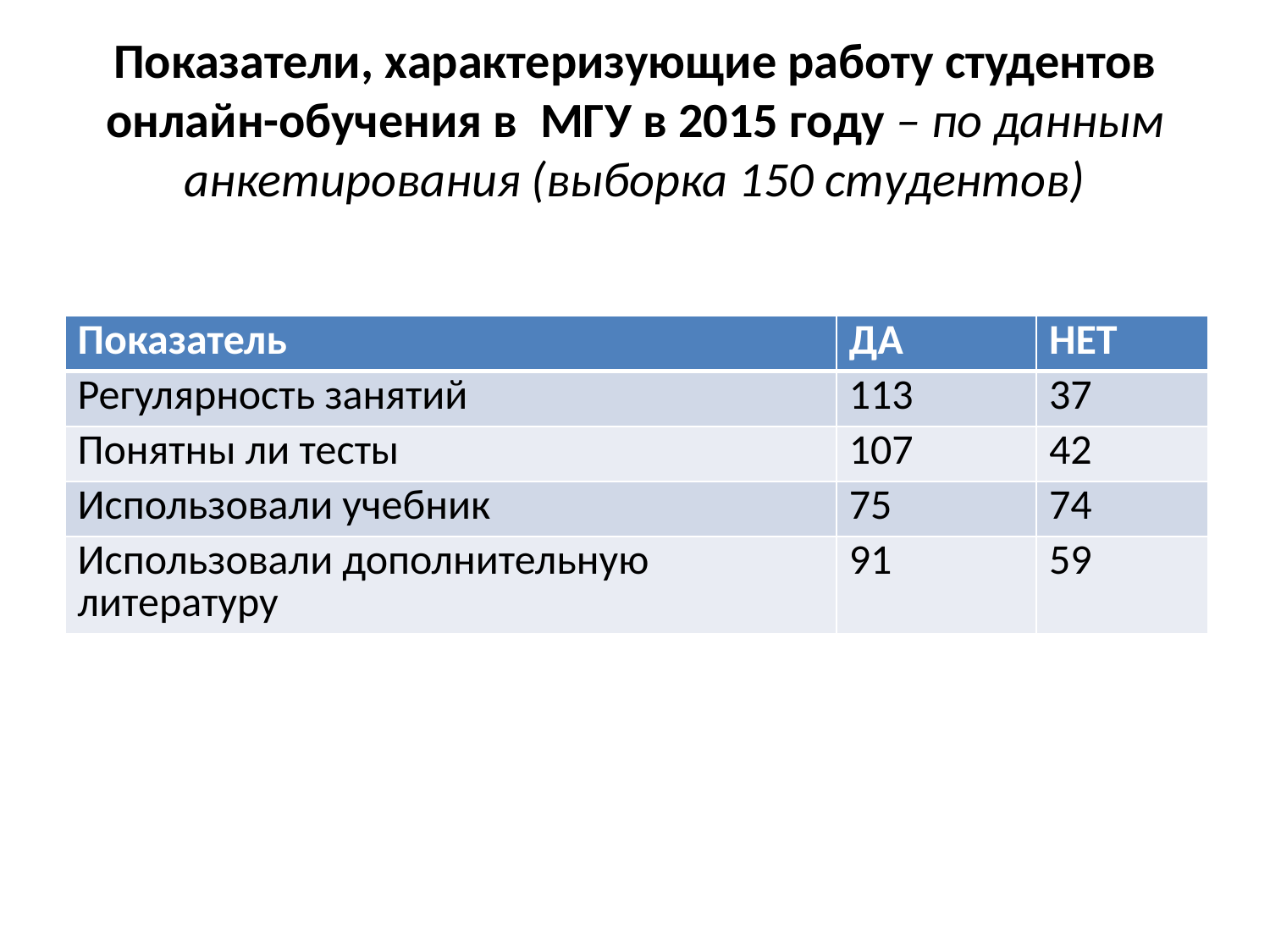

# Показатели, характеризующие работу студентов онлайн-обучения в  МГУ в 2015 году – по данным анкетирования (выборка 150 студентов)
| Показатель | ДА | НЕТ |
| --- | --- | --- |
| Регулярность занятий | 113 | 37 |
| Понятны ли тесты | 107 | 42 |
| Использовали учебник | 75 | 74 |
| Использовали дополнительную литературу | 91 | 59 |